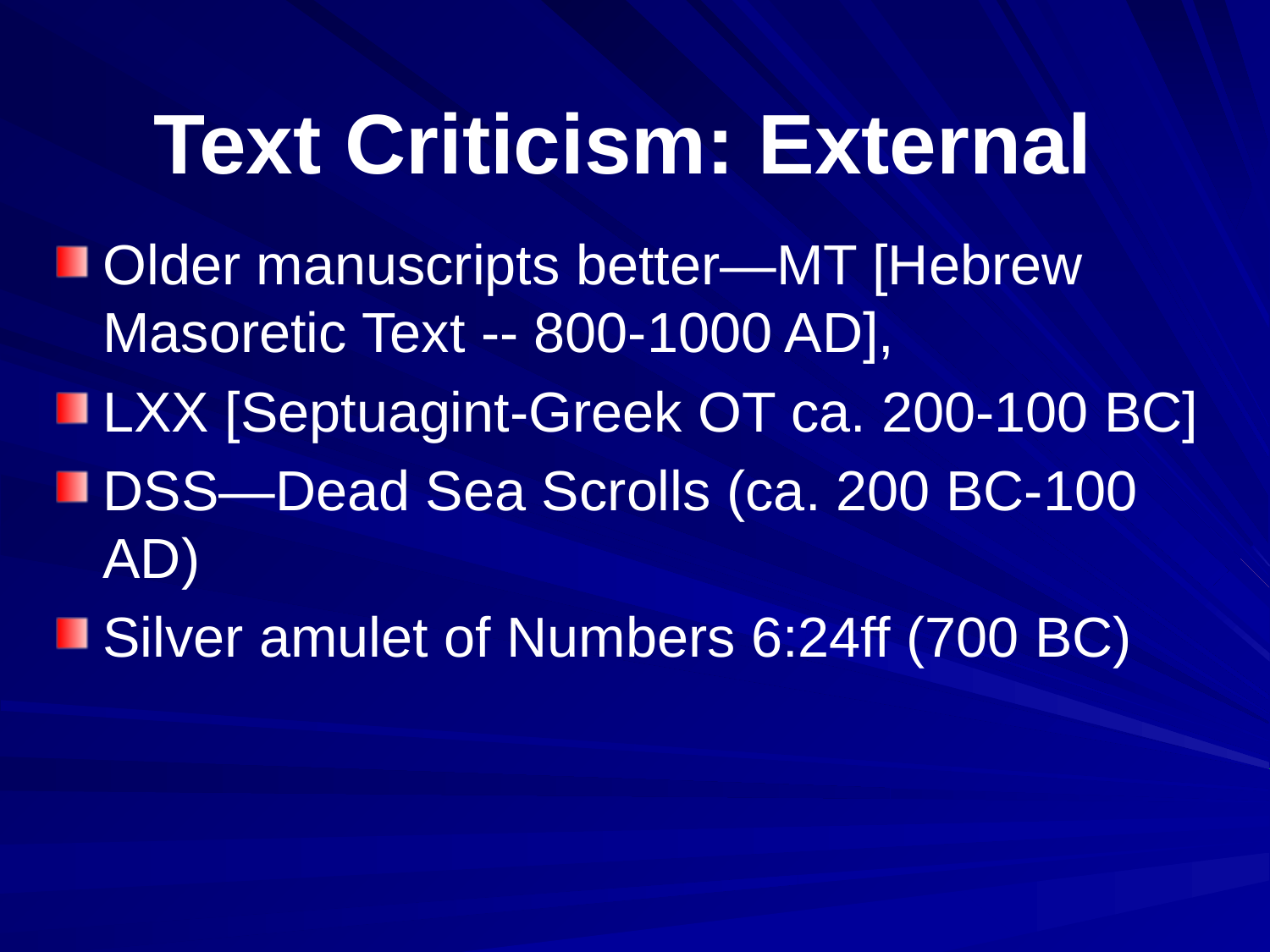

# Text Criticism: External
Older manuscripts better—MT [Hebrew Masoretic Text -- 800-1000 AD],
LXX [Septuagint-Greek OT ca. 200-100 BC]
DSS—Dead Sea Scrolls (ca. 200 BC-100 AD)
Silver amulet of Numbers 6:24ff (700 BC)